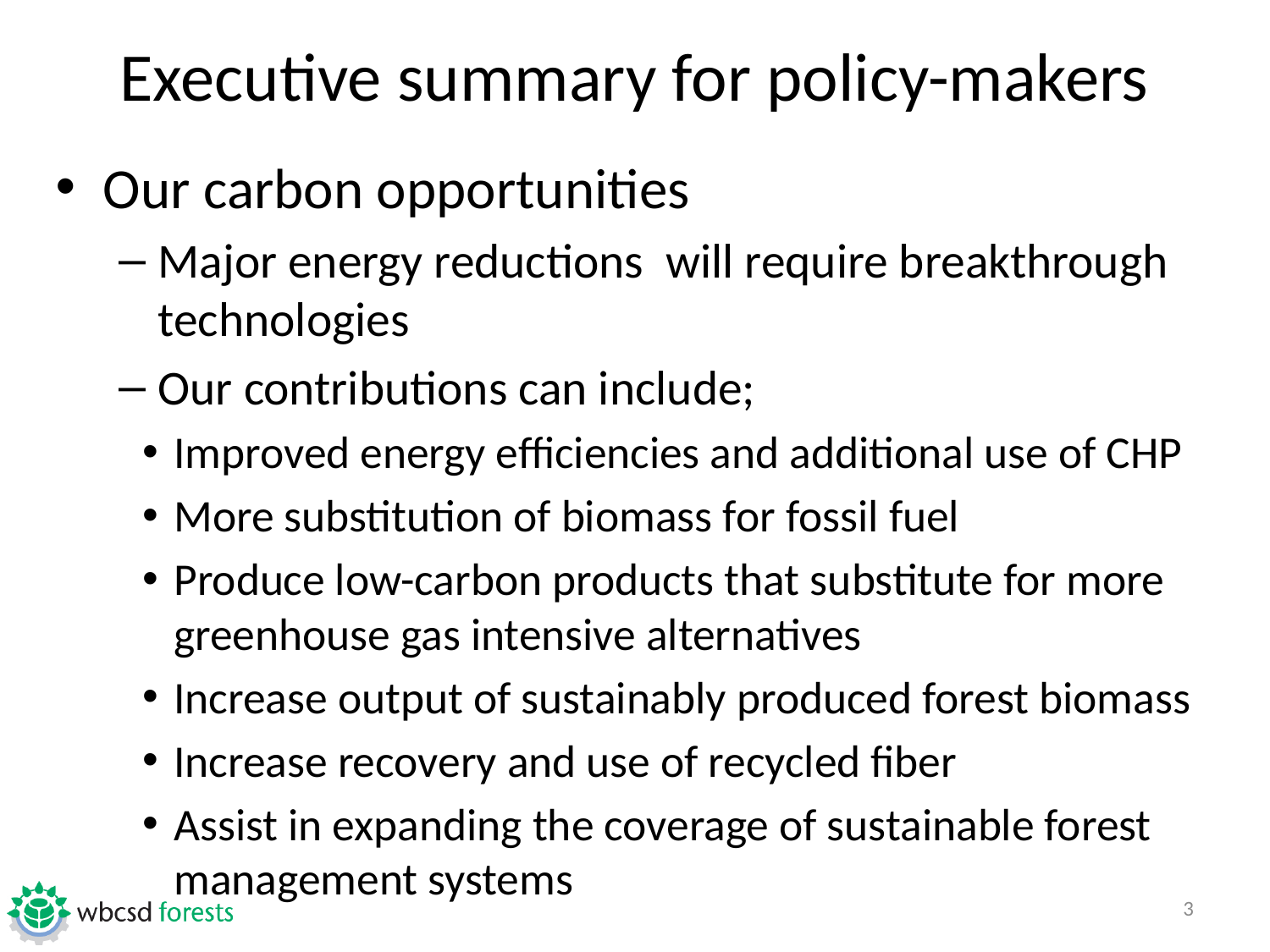

# Executive summary for policy-makers
Our carbon opportunities
Major energy reductions  will require breakthrough technologies
Our contributions can include;
Improved energy efficiencies and additional use of CHP
More substitution of biomass for fossil fuel
Produce low-carbon products that substitute for more greenhouse gas intensive alternatives
Increase output of sustainably produced forest biomass
Increase recovery and use of recycled fiber
Assist in expanding the coverage of sustainable forest management systems

3